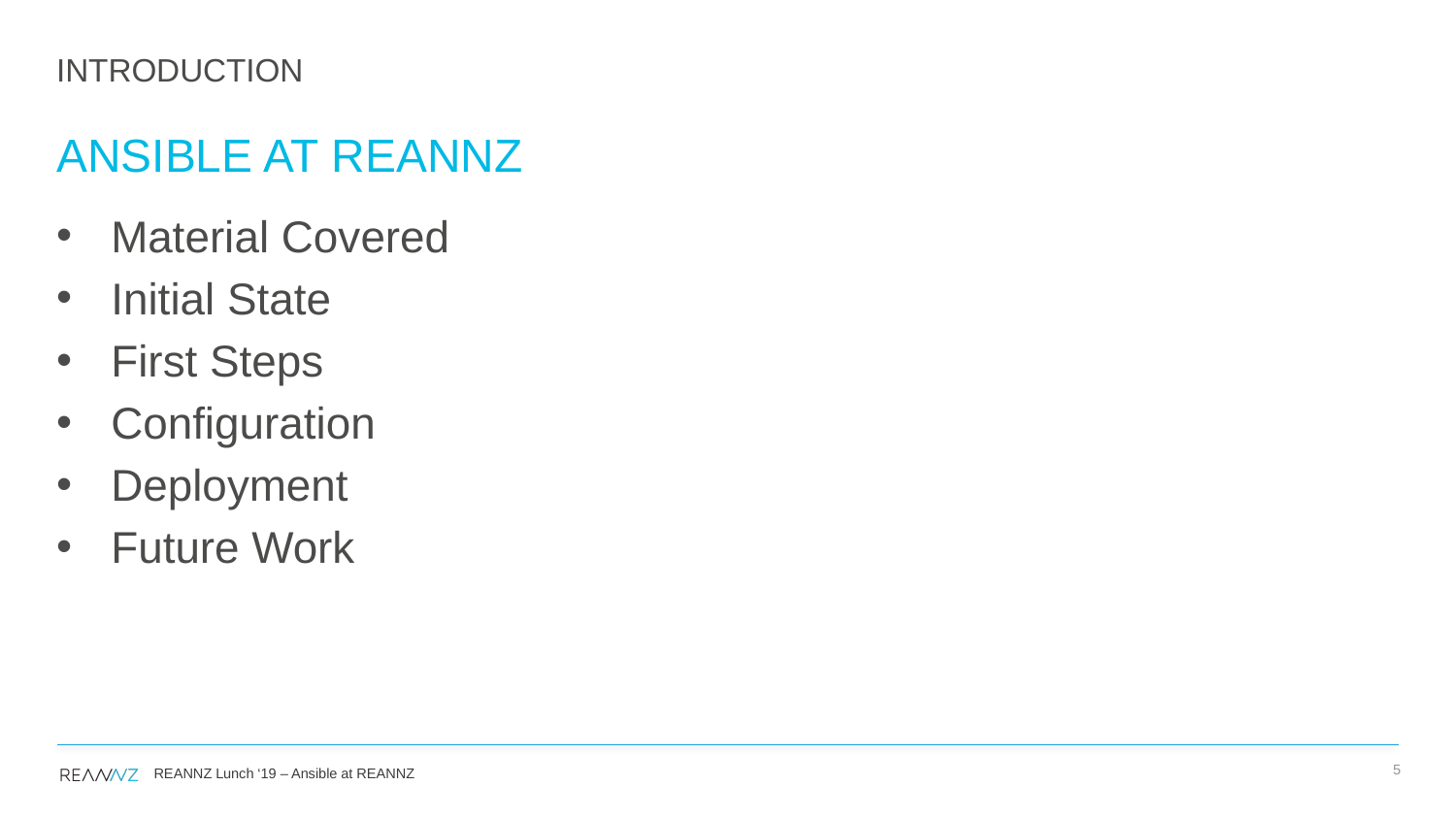

Introduction
Ansible at reannz
Material Covered
Initial State
First Steps
Configuration
Deployment
Future Work